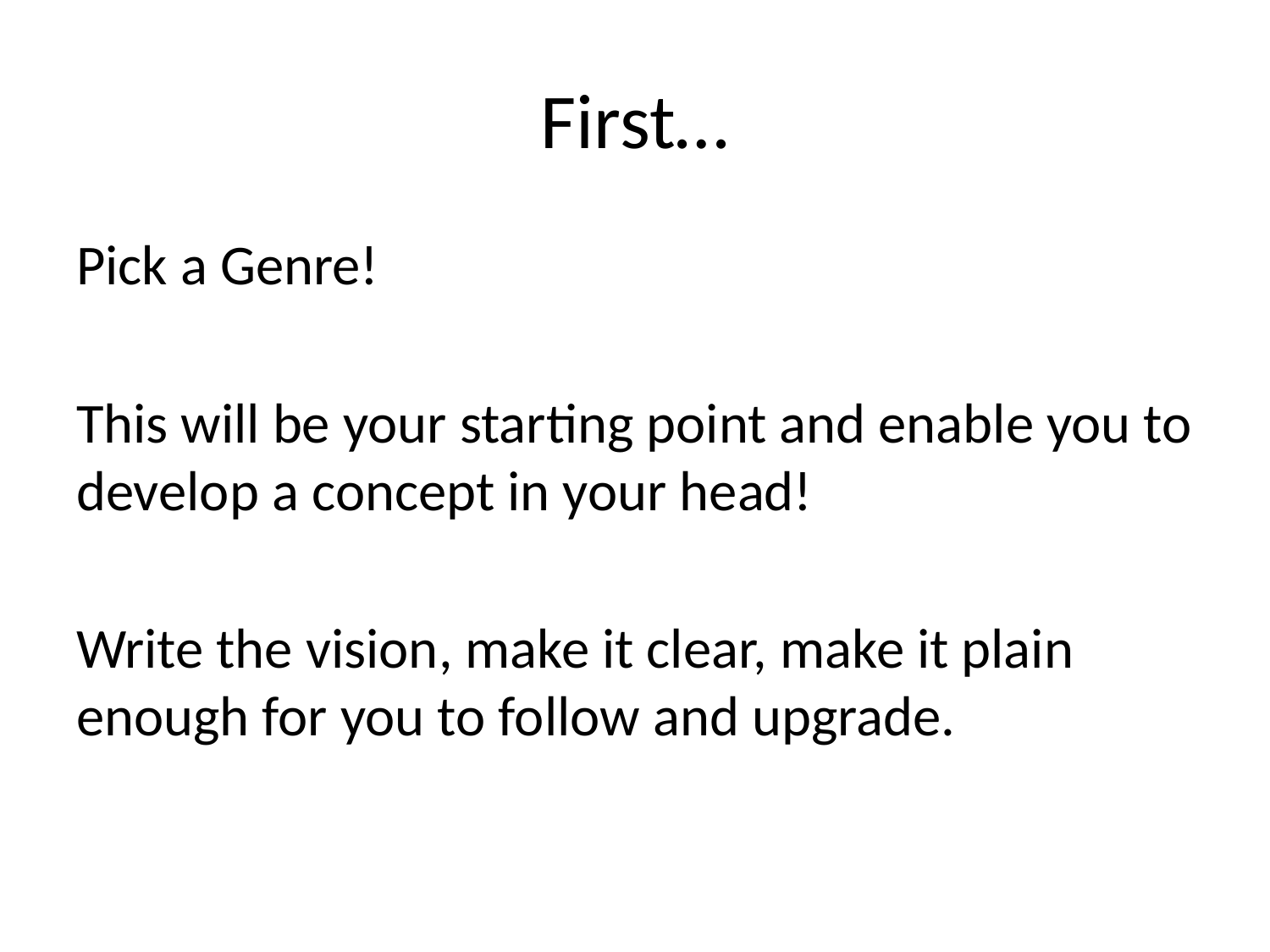

# First…
Pick a Genre!

This will be your starting point and enable you to develop a concept in your head!

Write the vision, make it clear, make it plain enough for you to follow and upgrade.